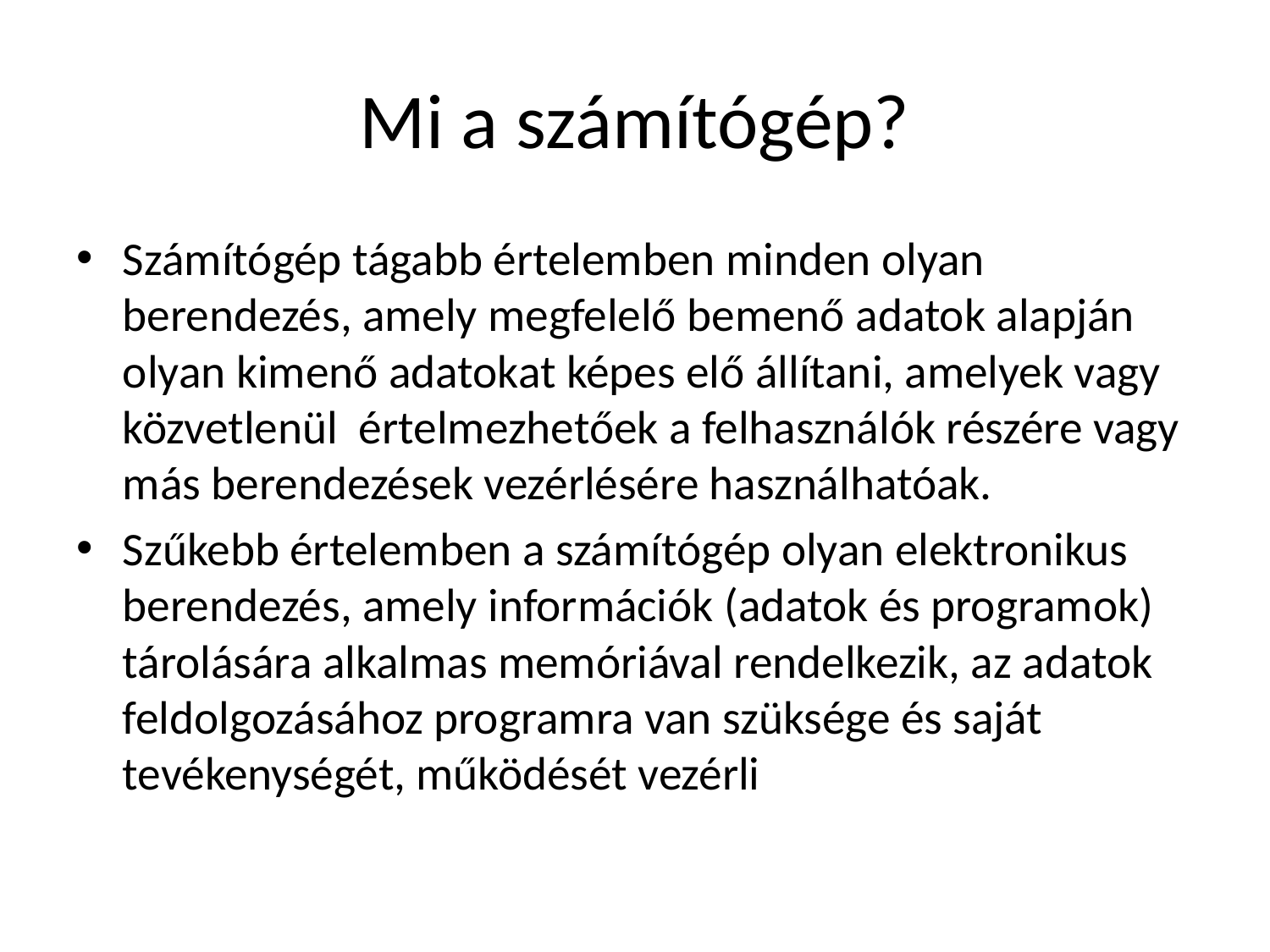

# Mi a számítógép?
Számítógép tágabb értelemben minden olyan berendezés, amely megfelelő bemenő adatok alapján olyan kimenő adatokat képes elő állítani, amelyek vagy közvetlenül  értelmezhetőek a felhasználók részére vagy más berendezések vezérlésére használhatóak.
Szűkebb értelemben a számítógép olyan elektronikus berendezés, amely információk (adatok és programok) tárolására alkalmas memóriával rendelkezik, az adatok feldolgozásához programra van szüksége és saját tevékenységét, működését vezérli